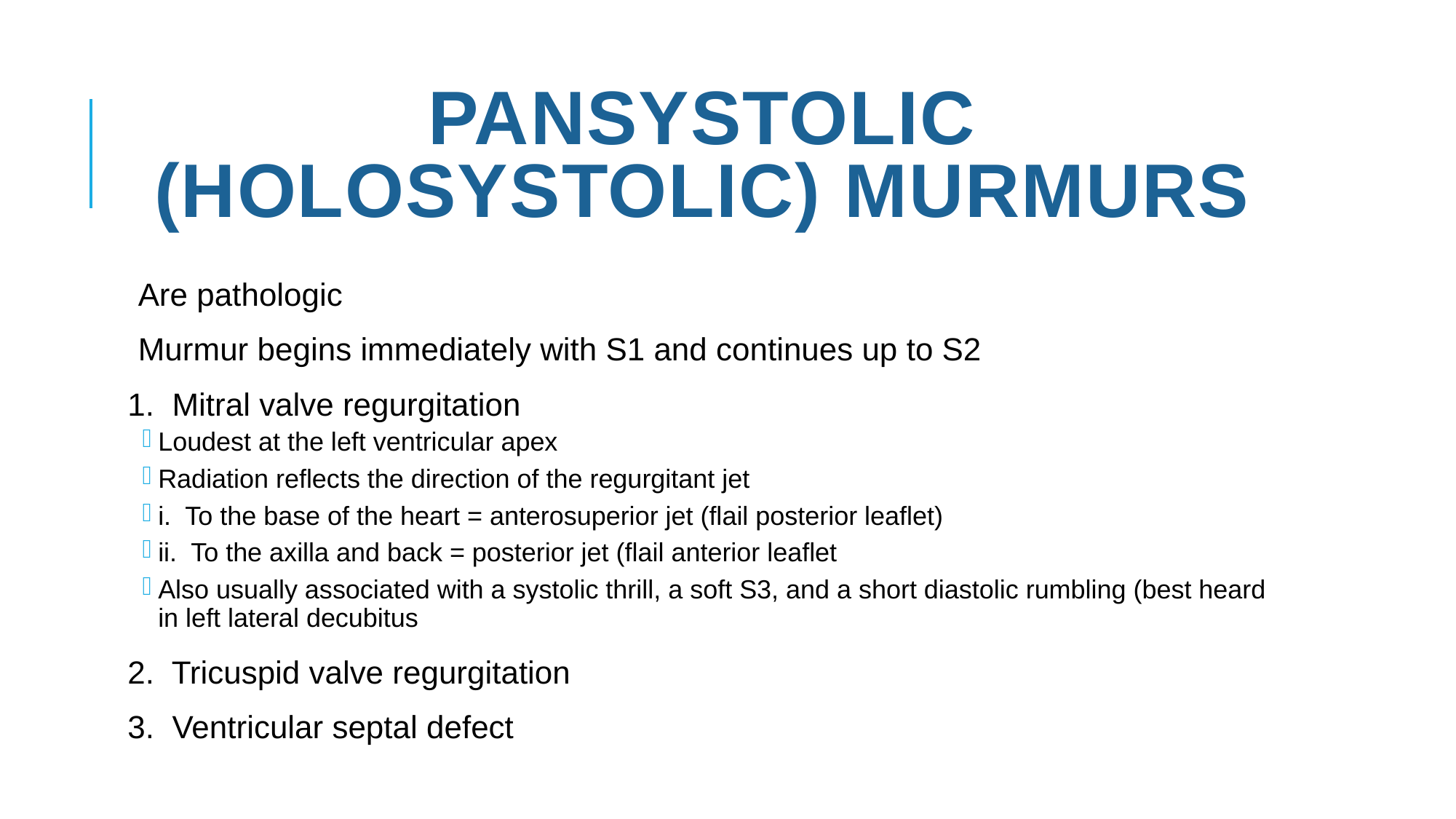

# Pansystolic (Holosystolic) Murmurs
Are pathologic
Murmur begins immediately with S1 and continues up to S2
1.  Mitral valve regurgitation
Loudest at the left ventricular apex
Radiation reflects the direction of the regurgitant jet
	i.  To the base of the heart = anterosuperior jet (flail posterior leaflet)
	ii.  To the axilla and back = posterior jet (flail anterior leaflet
Also usually associated with a systolic thrill, a soft S3, and a short diastolic rumbling (best heard in left lateral decubitus
2.  Tricuspid valve regurgitation
3.  Ventricular septal defect